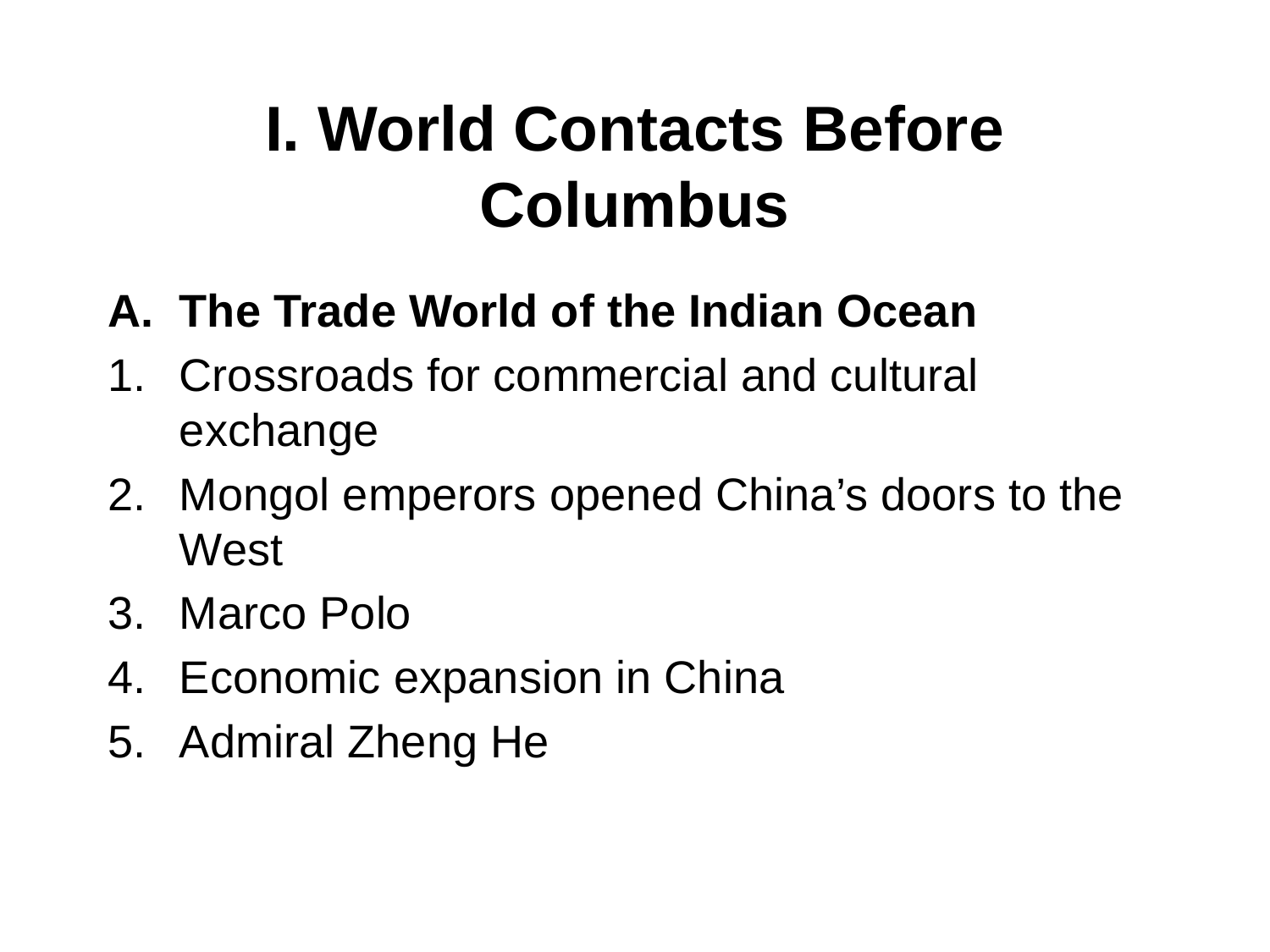

# I. World Contacts Before Columbus
The Trade World of the Indian Ocean
Crossroads for commercial and cultural exchange
Mongol emperors opened China’s doors to the West
Marco Polo
Economic expansion in China
Admiral Zheng He